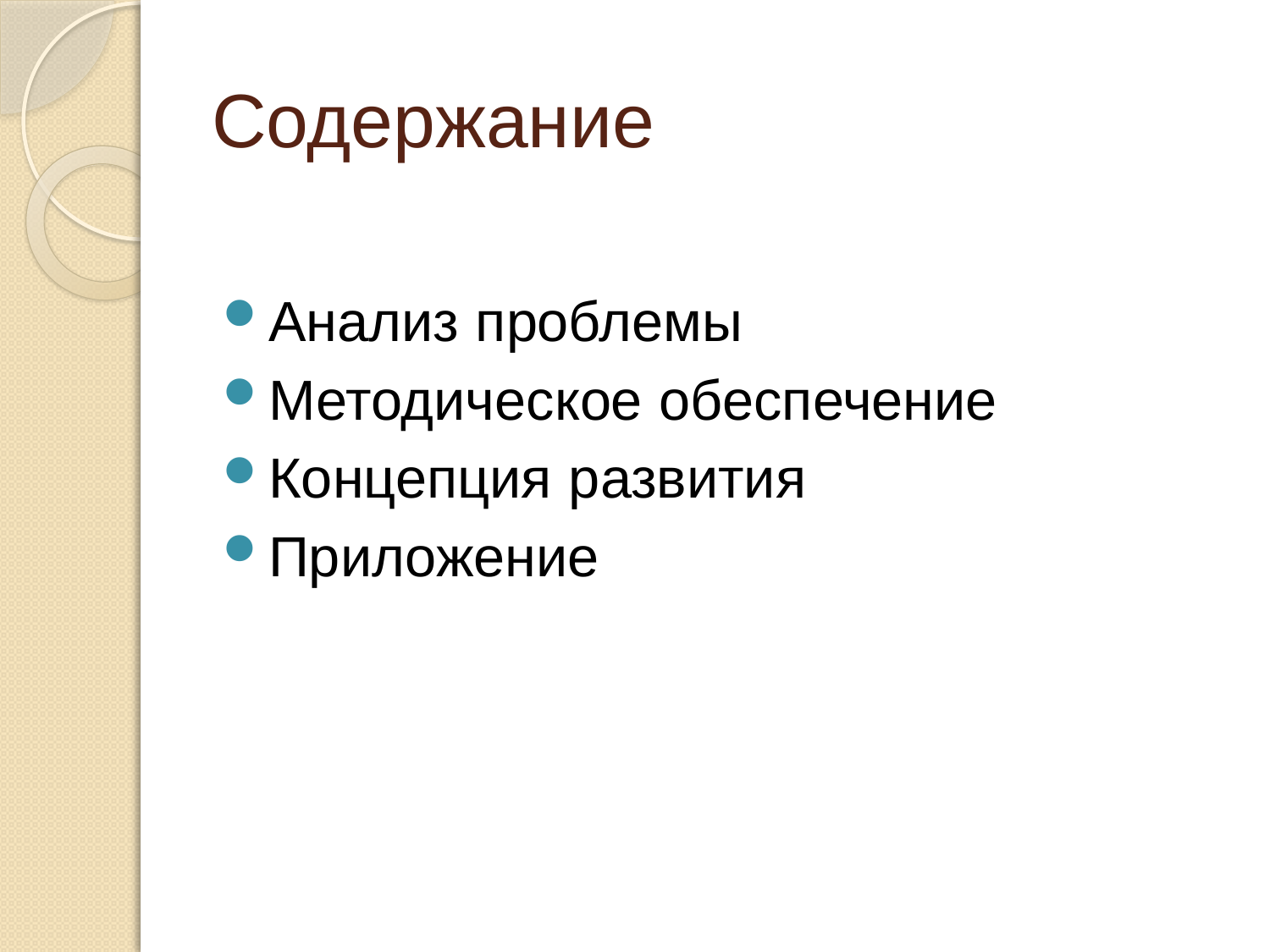

# Содержание

Анализ проблемы
Методическое обеспечение
Концепция развития
Приложение